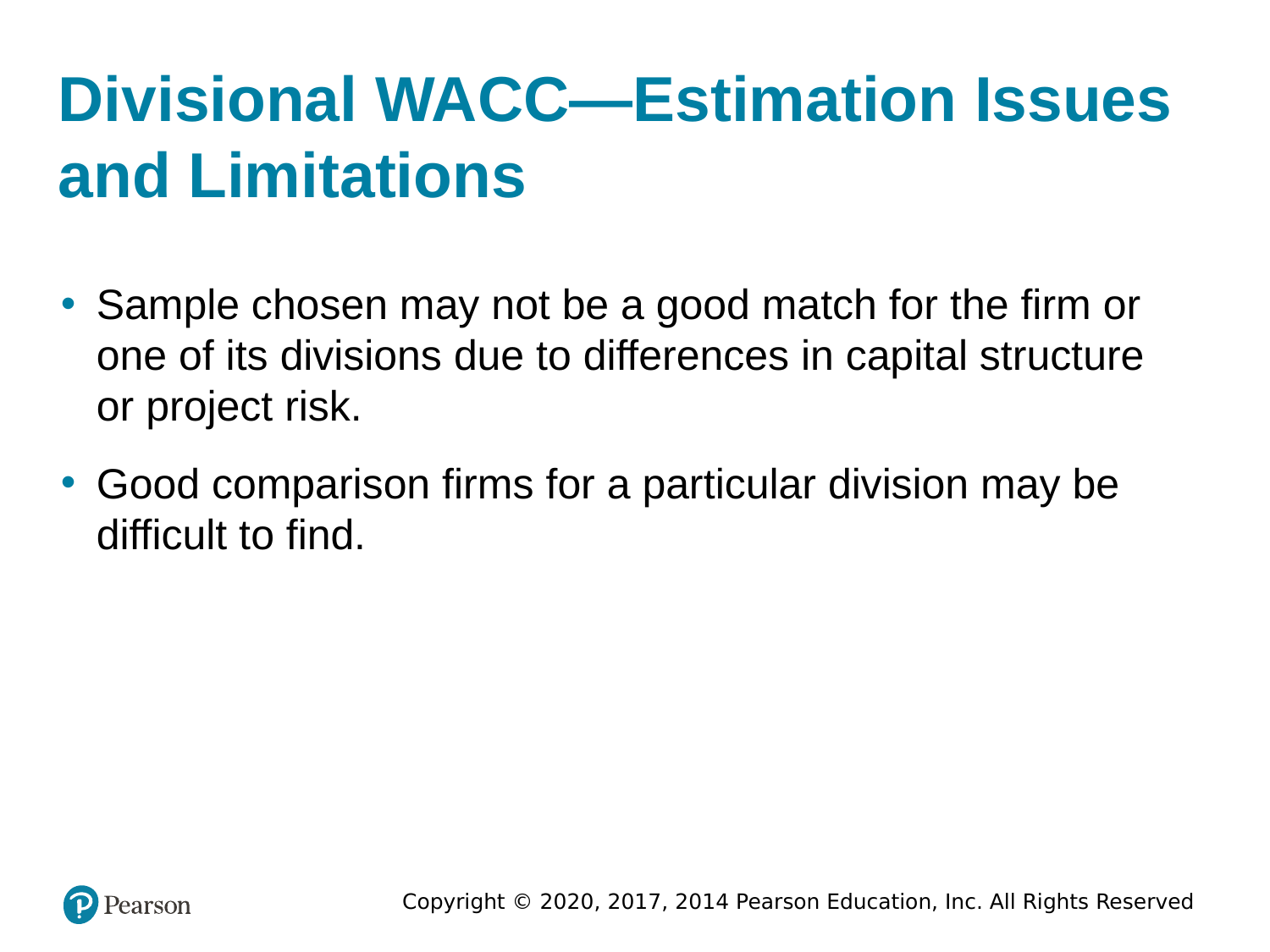

# Divisional WACC—Estimation Issues and Limitations
Sample chosen may not be a good match for the firm or one of its divisions due to differences in capital structure or project risk.
Good comparison firms for a particular division may be difficult to find.